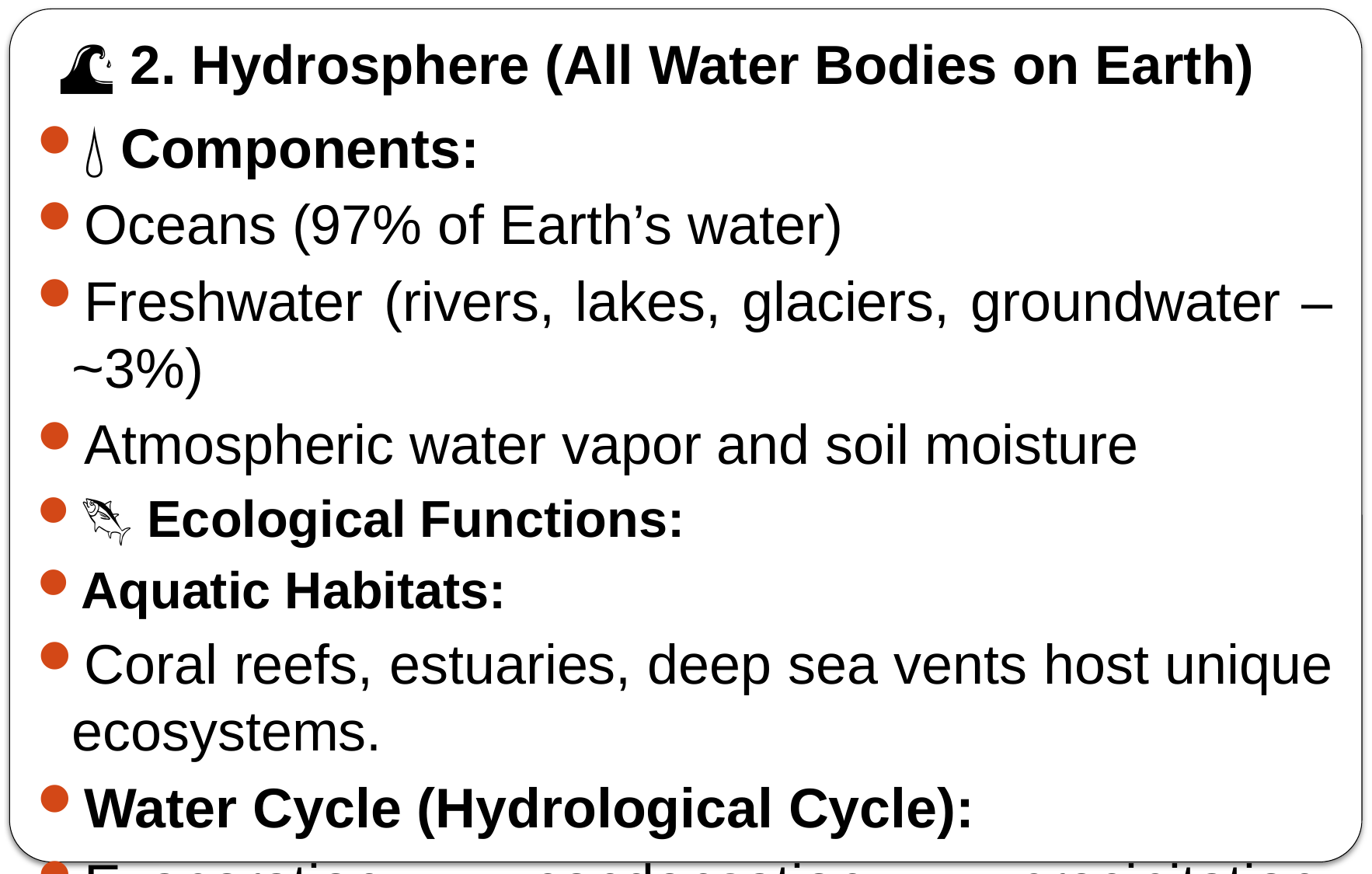

# 🌊 2. Hydrosphere (All Water Bodies on Earth)
💧 Components:
Oceans (97% of Earth’s water)
Freshwater (rivers, lakes, glaciers, groundwater – ~3%)
Atmospheric water vapor and soil moisture
🐟 Ecological Functions:
Aquatic Habitats:
Coral reefs, estuaries, deep sea vents host unique ecosystems.
Water Cycle (Hydrological Cycle):
Evaporation, condensation, precipitation, infiltration, runoff.
Links terrestrial, atmospheric, and aquatic ecosystems.